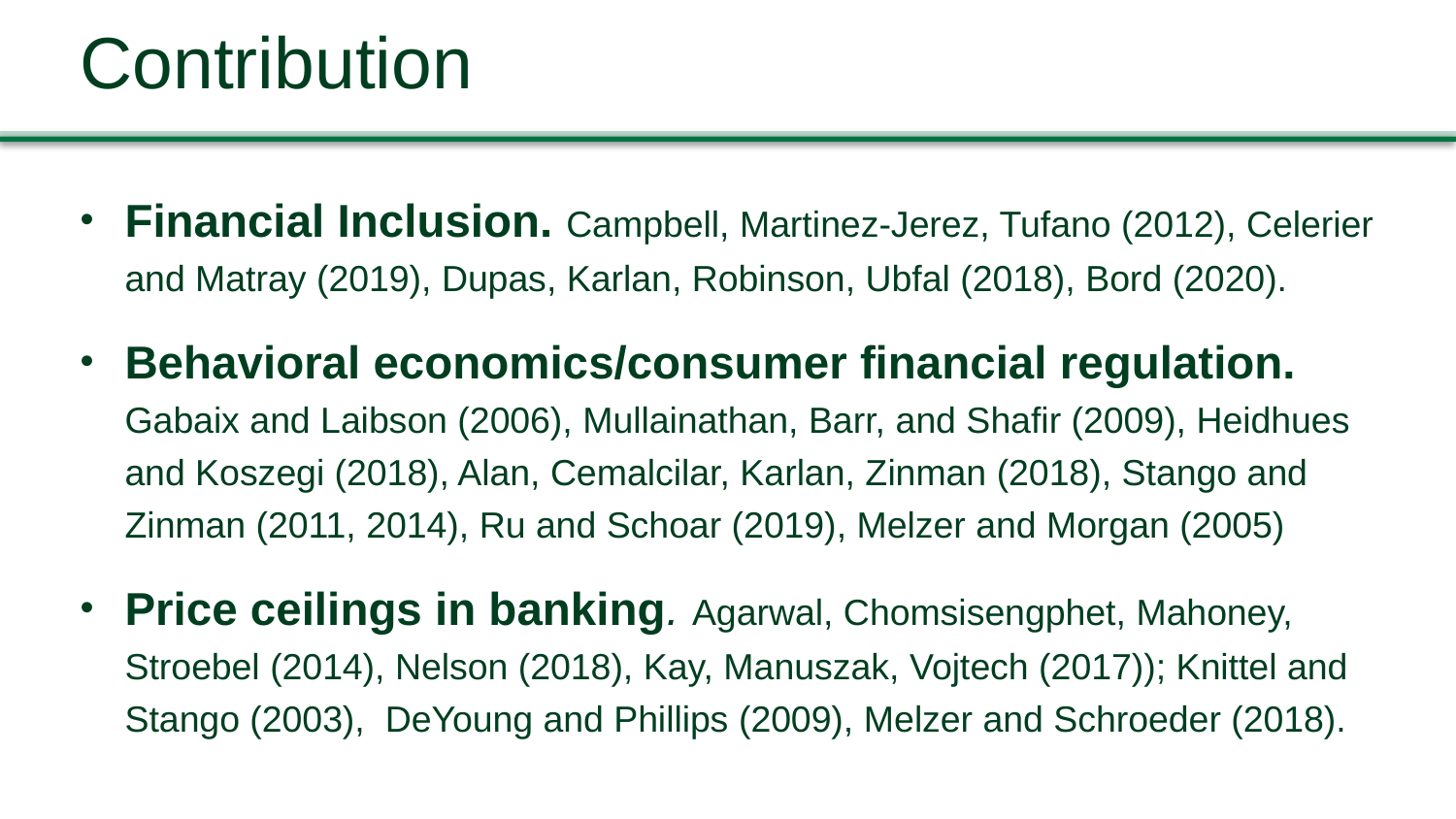

# Contribution
Financial Inclusion. Campbell, Martinez-Jerez, Tufano (2012), Celerier and Matray (2019), Dupas, Karlan, Robinson, Ubfal (2018), Bord (2020).
Behavioral economics/consumer financial regulation. Gabaix and Laibson (2006), Mullainathan, Barr, and Shafir (2009), Heidhues and Koszegi (2018), Alan, Cemalcilar, Karlan, Zinman (2018), Stango and Zinman (2011, 2014), Ru and Schoar (2019), Melzer and Morgan (2005)
Price ceilings in banking. Agarwal, Chomsisengphet, Mahoney, Stroebel (2014), Nelson (2018), Kay, Manuszak, Vojtech (2017)); Knittel and Stango (2003),  DeYoung and Phillips (2009), Melzer and Schroeder (2018).